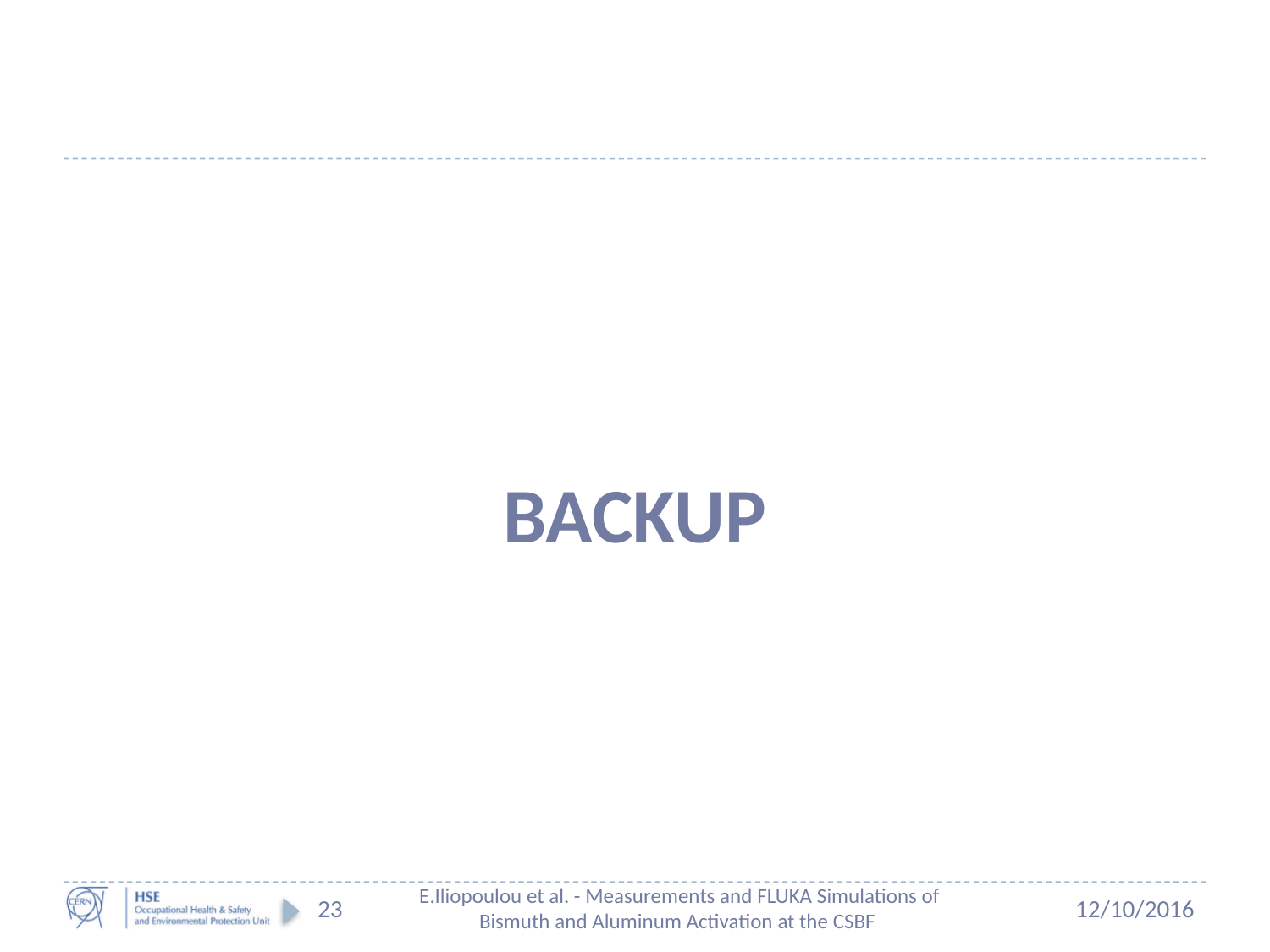

#
BACKUP
23
E.Iliopoulou et al. - Measurements and FLUKA Simulations of Bismuth and Aluminum Activation at the CSBF
12/10/2016